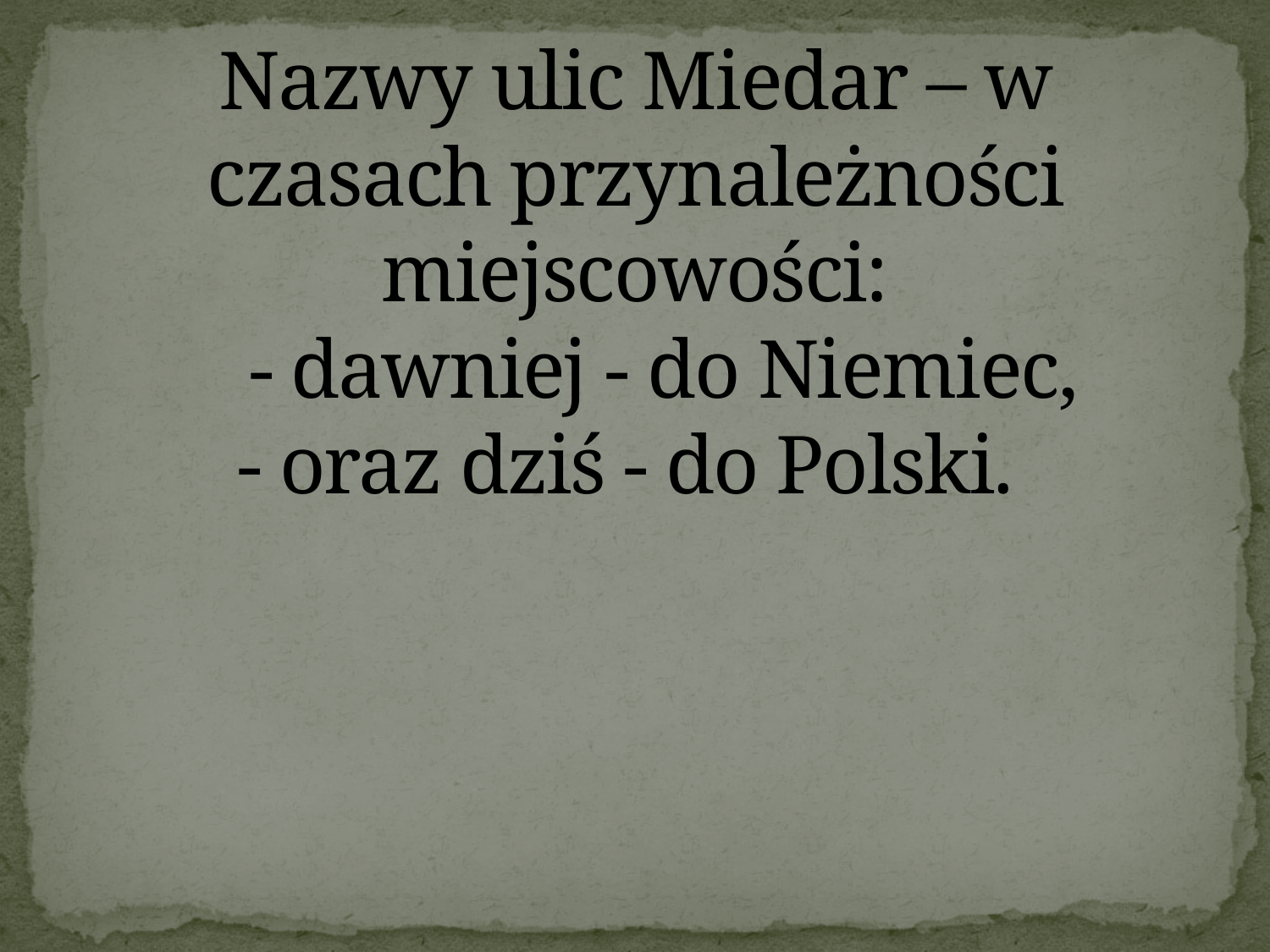

# Nazwy ulic Miedar – w czasach przynależności miejscowości: - dawniej - do Niemiec, - oraz dziś - do Polski.